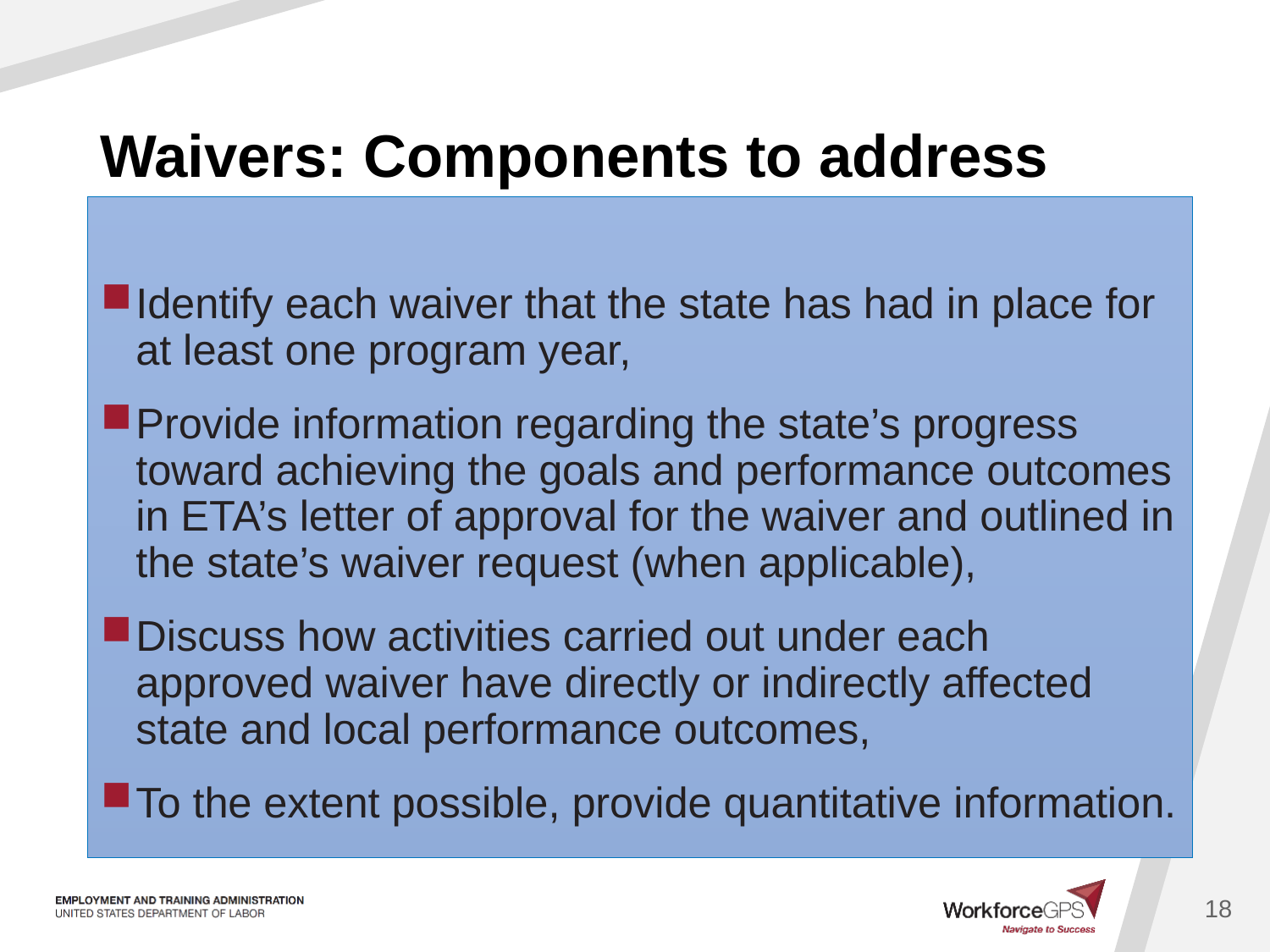

18
# Waivers: Components to address

Identify each waiver that the state has had in place for at least one program year,
Provide information regarding the state’s progress toward achieving the goals and performance outcomes in ETA’s letter of approval for the waiver and outlined in the state’s waiver request (when applicable),
Discuss how activities carried out under each approved waiver have directly or indirectly affected state and local performance outcomes,
To the extent possible, provide quantitative information.